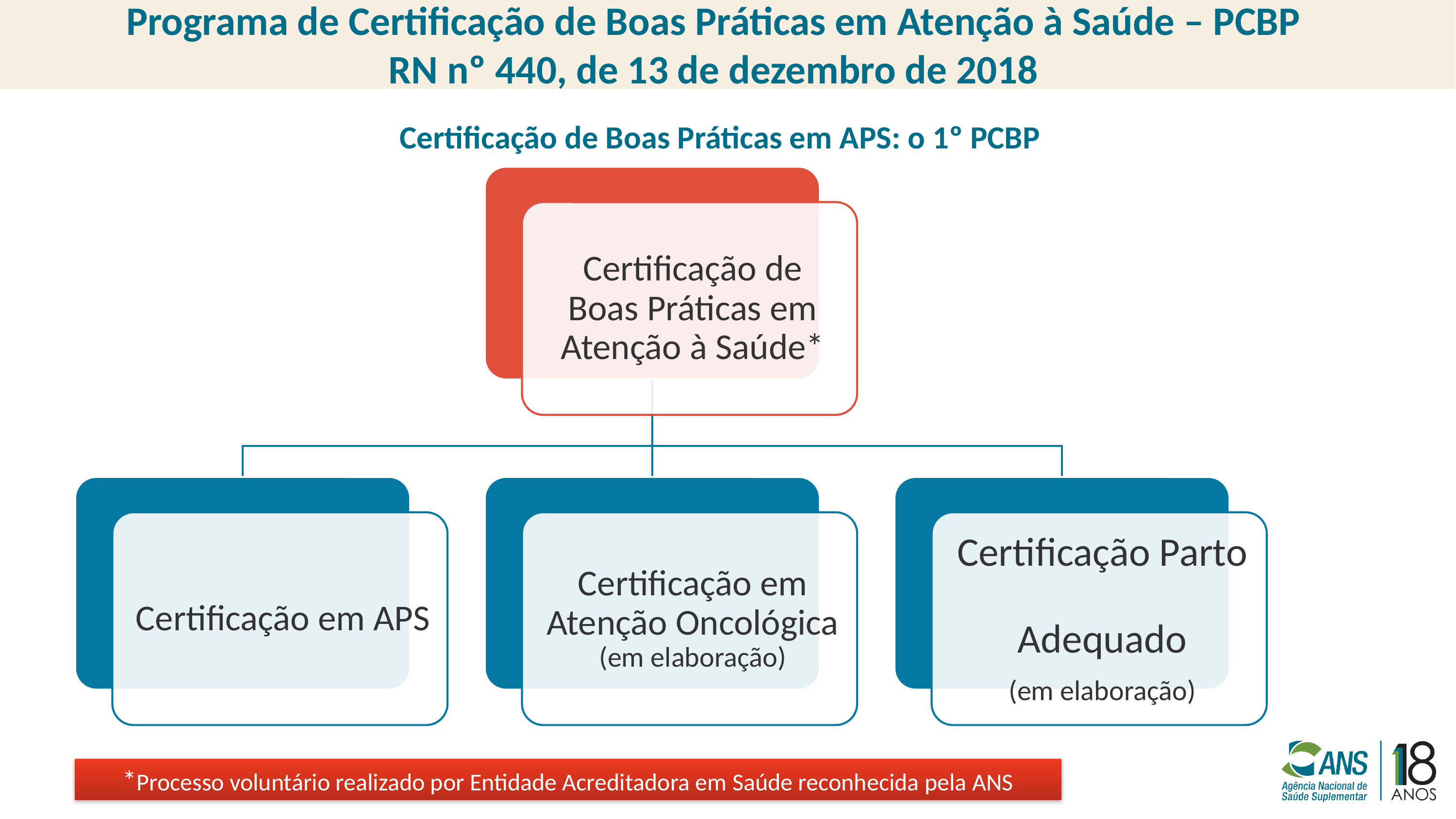

Programa de Certificação de Boas Práticas em Atenção à Saúde – PCBP
RN nº 440, de 13 de dezembro de 2018
Certificação de Boas Práticas em APS: o 1º PCBP
Certificação de Boas Práticas em Atenção à Saúde*
Certificação em APS
Certificação em Atenção Oncológica (em elaboração)
Certificação Parto
Adequado
(em elaboração)
*Processo voluntário realizado por Entidade Acreditadora em Saúde reconhecida pela ANS
6